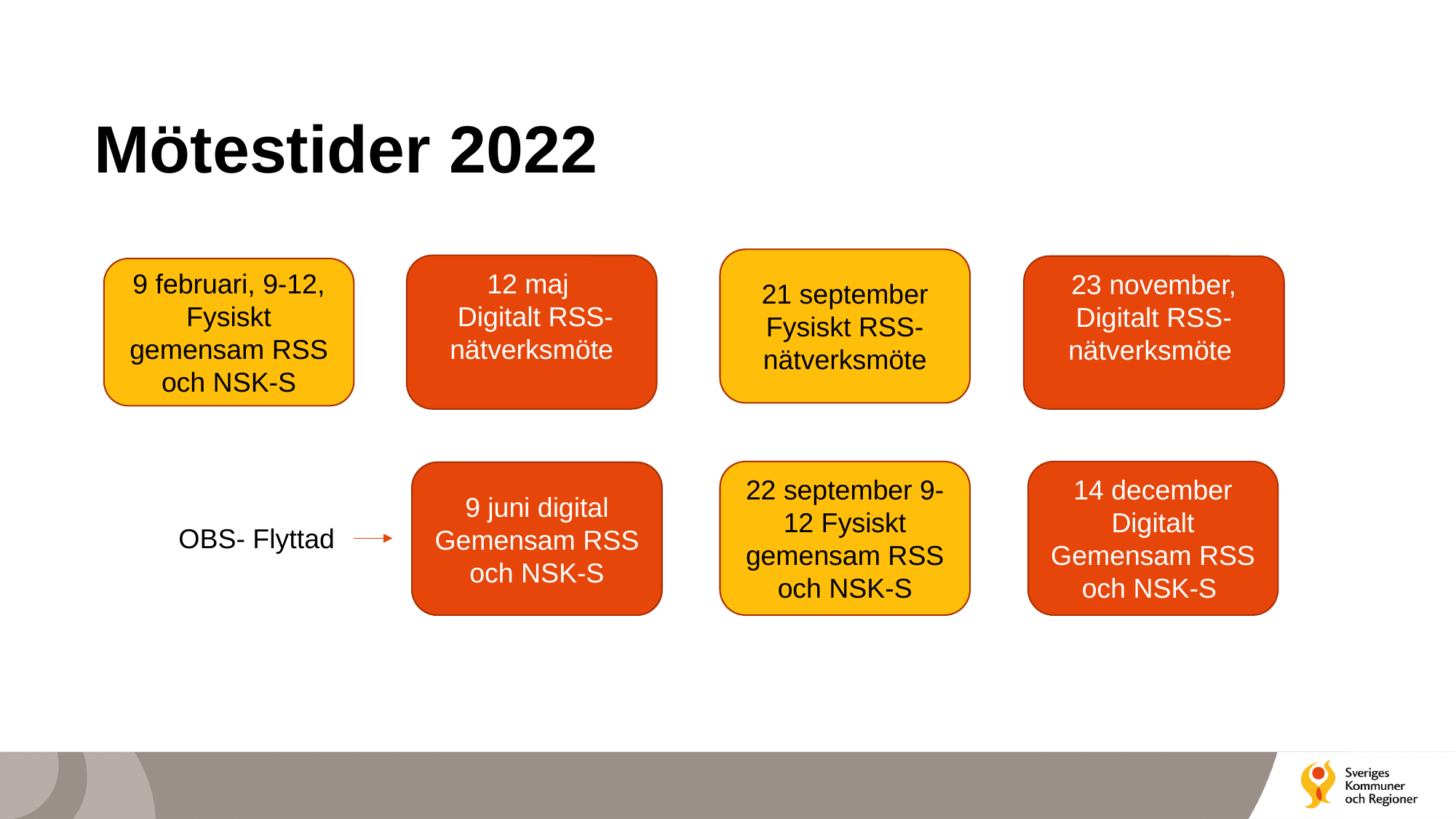

# Mötestider 2022
21 september
Fysiskt RSS-nätverksmöte
12 maj
 Digitalt RSS-nätverksmöte

23 november, Digitalt RSS- nätverksmöte

9 februari, 9-12, Fysiskt gemensam RSS och NSK-S

14 december Digitalt Gemensam RSS och NSK-S
22 september 9-12 Fysiskt gemensam RSS och NSK-S
25 maj digital Gemensam RSS och NSK-S
9 juni digital Gemensam RSS och NSK-S
OBS- Flyttad